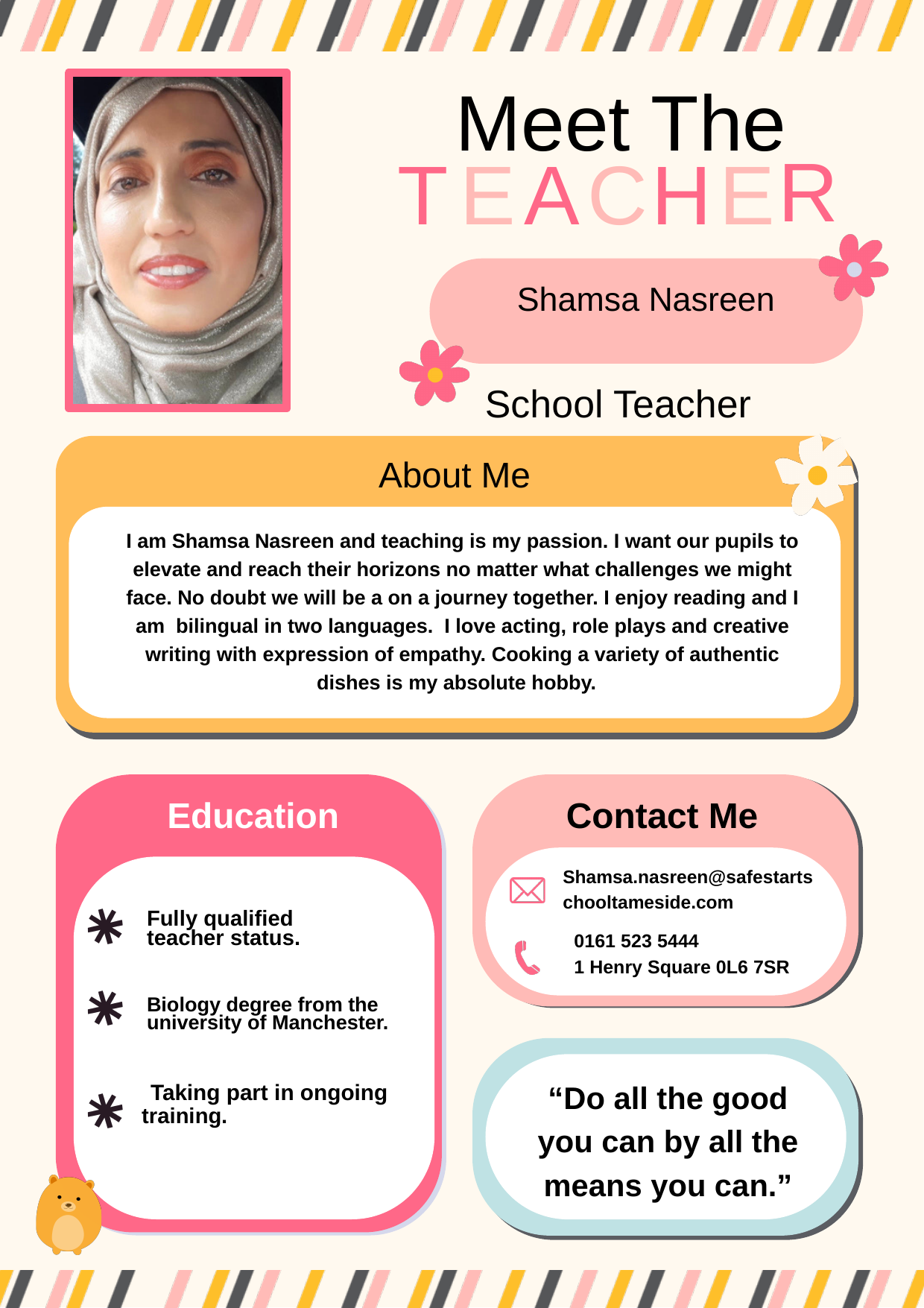

Meet The

R
T
E
A
C
H
E

Shamsa Nasreen

 School Teacher

About Me

I am Shamsa Nasreen and teaching is my passion. I want our pupils to elevate and reach their horizons no matter what challenges we might face. No doubt we will be a on a journey together. I enjoy reading and I am  bilingual in two languages.  I love acting, role plays and creative writing with expression of empathy. Cooking a variety of authentic dishes is my absolute hobby.

Education
Contact Me

Shamsa.nasreen@safestartschooltameside.com

Fully qualified teacher status.
0161 523 5444
1 Henry Square 0L6 7SR

Biology degree from the university of Manchester.

“Do all the good you can by all the means you can.”
Taking part in ongoing

training.